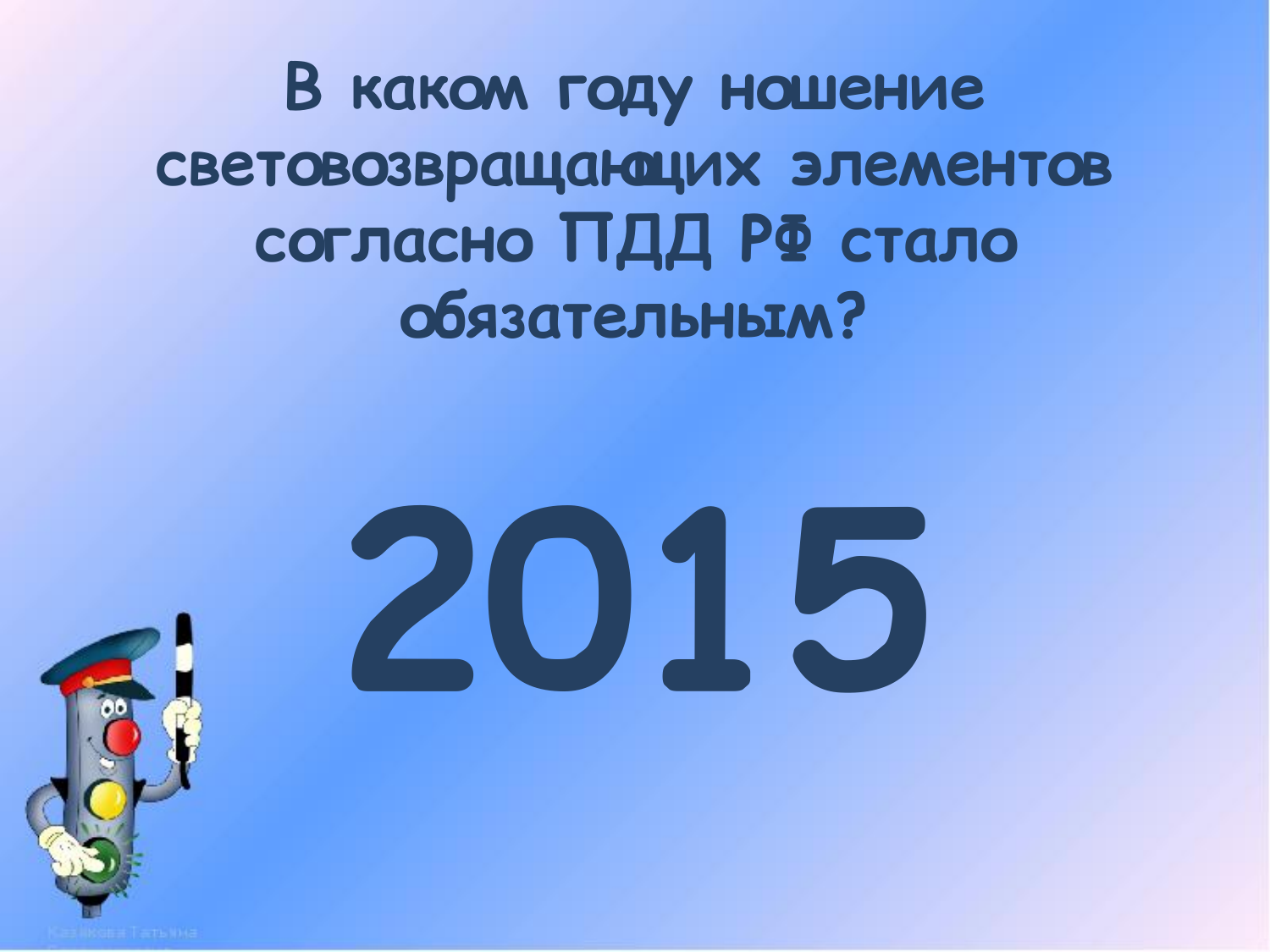

# В каком году ношение световозвращающих элементов согласно ПДД РФ стало обязательным?
2015